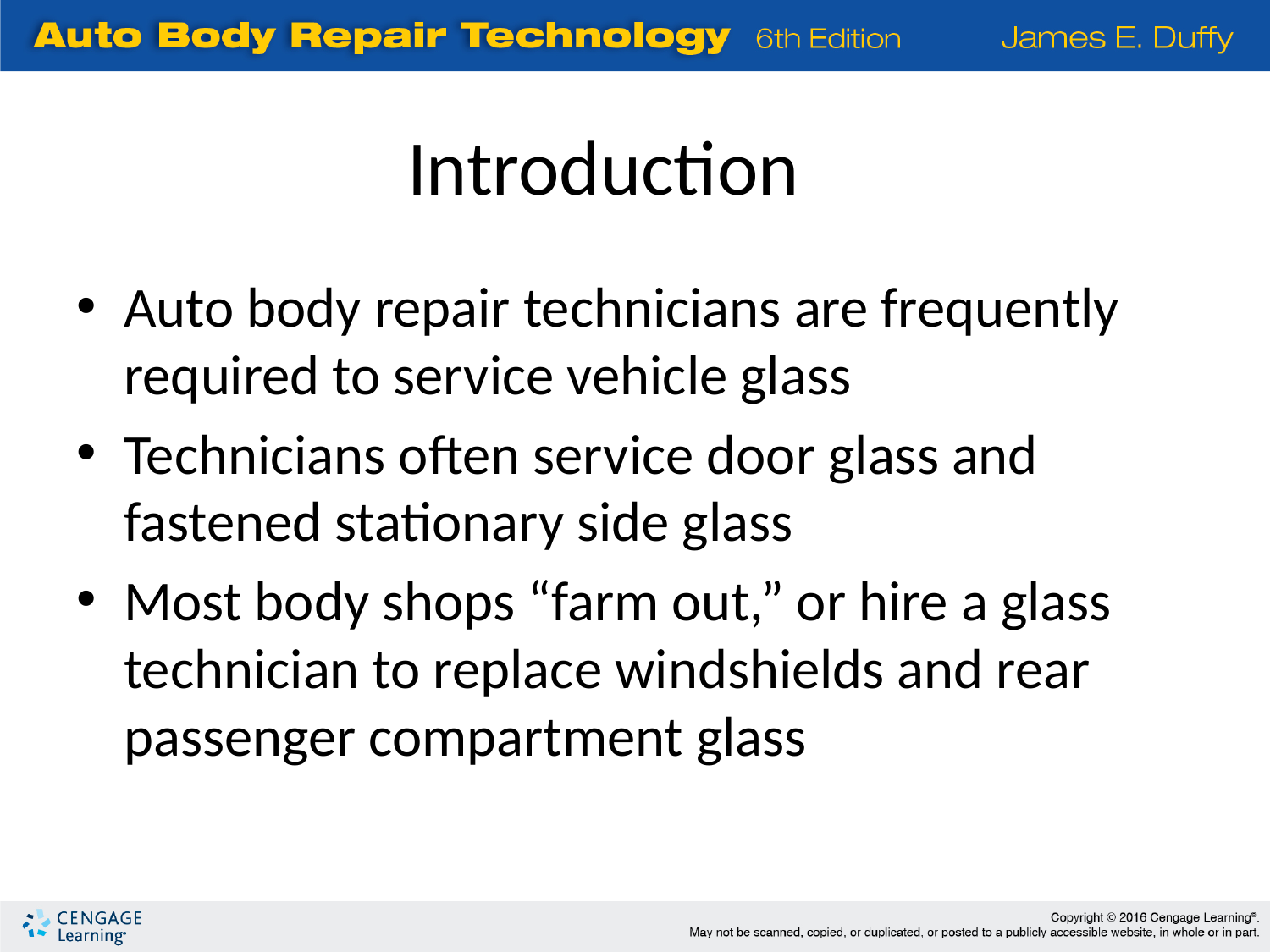

Introduction
Auto body repair technicians are frequently required to service vehicle glass
Technicians often service door glass and fastened stationary side glass
Most body shops “farm out,” or hire a glass technician to replace windshields and rear passenger compartment glass